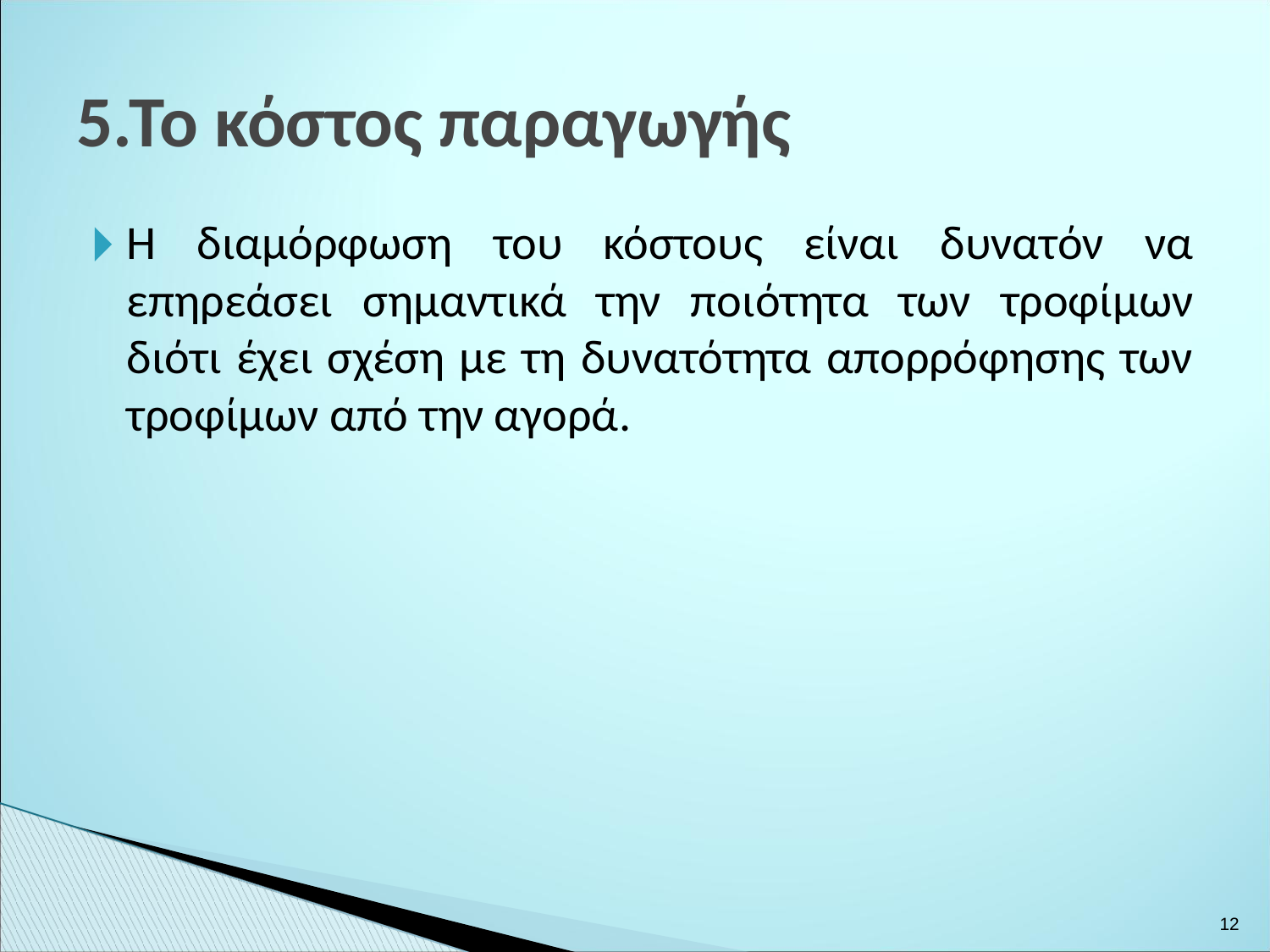

5.Το κόστος παραγωγής
Η διαμόρφωση του κόστους είναι δυνατόν να επηρεάσει σημαντικά την ποιότητα των τροφίμων διότι έχει σχέση με τη δυνατότητα απορρόφησης των τροφίμων από την αγορά.
12